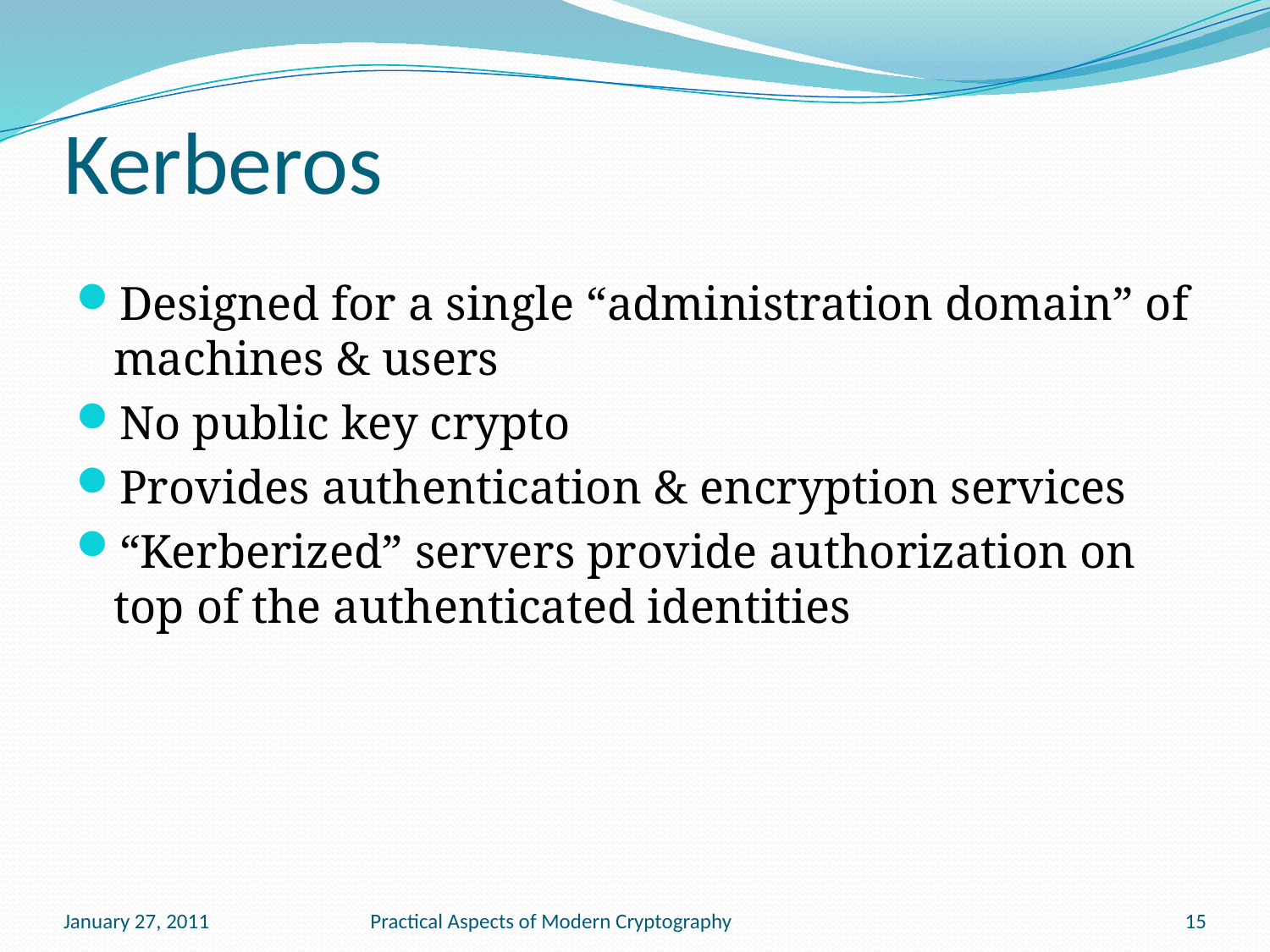

# Kerberos
Designed for a single “administration domain” of machines & users
No public key crypto
Provides authentication & encryption services
“Kerberized” servers provide authorization on top of the authenticated identities
January 27, 2011
Practical Aspects of Modern Cryptography
15